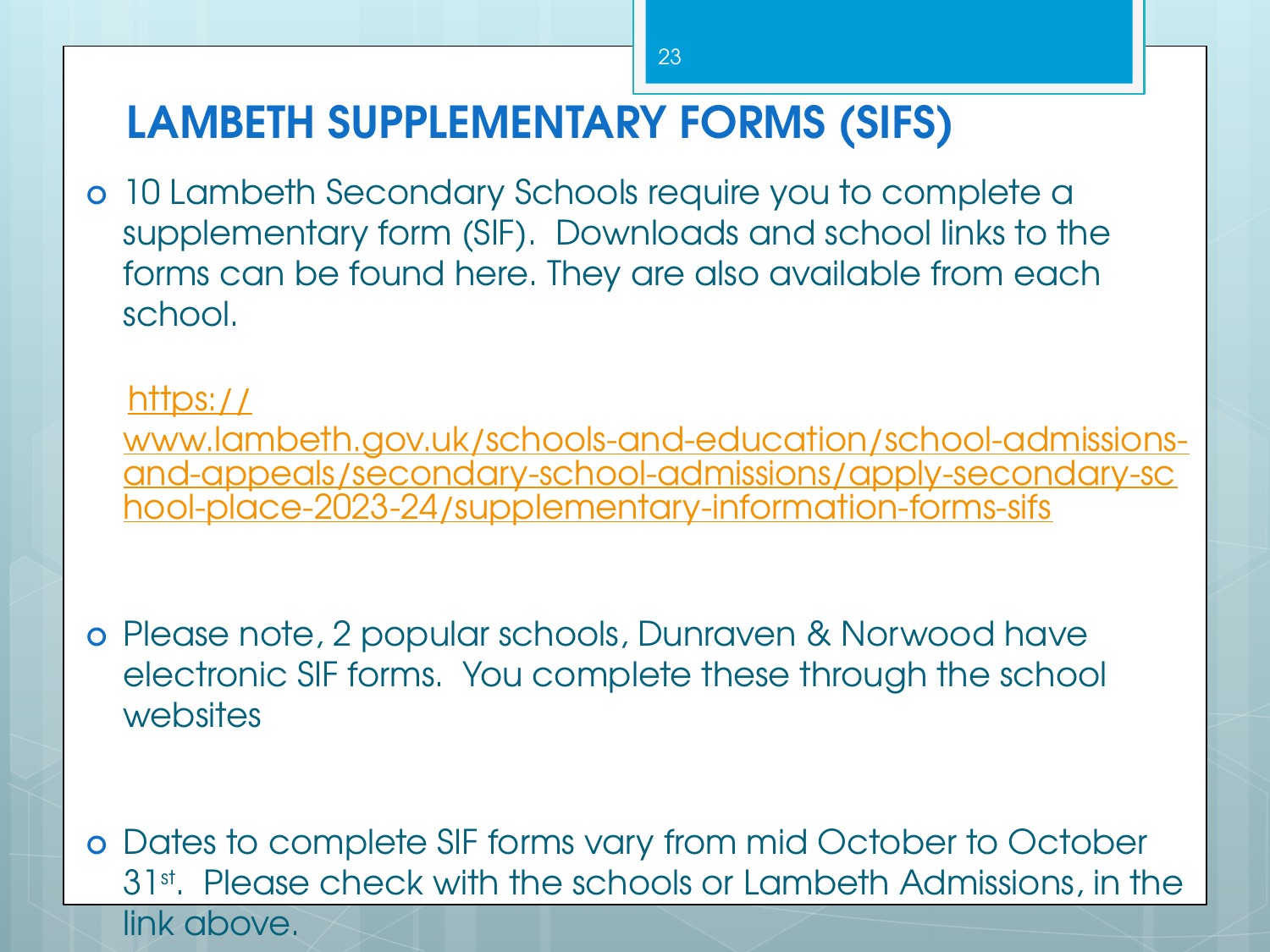

23
# LAMBETH SUPPLEMENTARY FORMS (SIFS)

10 Lambeth Secondary Schools require you to complete a supplementary form (SIF).  Downloads and school links to the forms can be found here. They are also available from each school.

   https://www.lambeth.gov.uk/schools-and-education/school-admissions-and-appeals/secondary-school-admissions/apply-secondary-school-place-2023-24/supplementary-information-forms-sifs

Please note, 2 popular schools, Dunraven & Norwood have  electronic SIF forms.  You complete these through the school websites

Dates to complete SIF forms vary from mid October to October 31st.  Please check with the schools or Lambeth Admissions, in the link above.